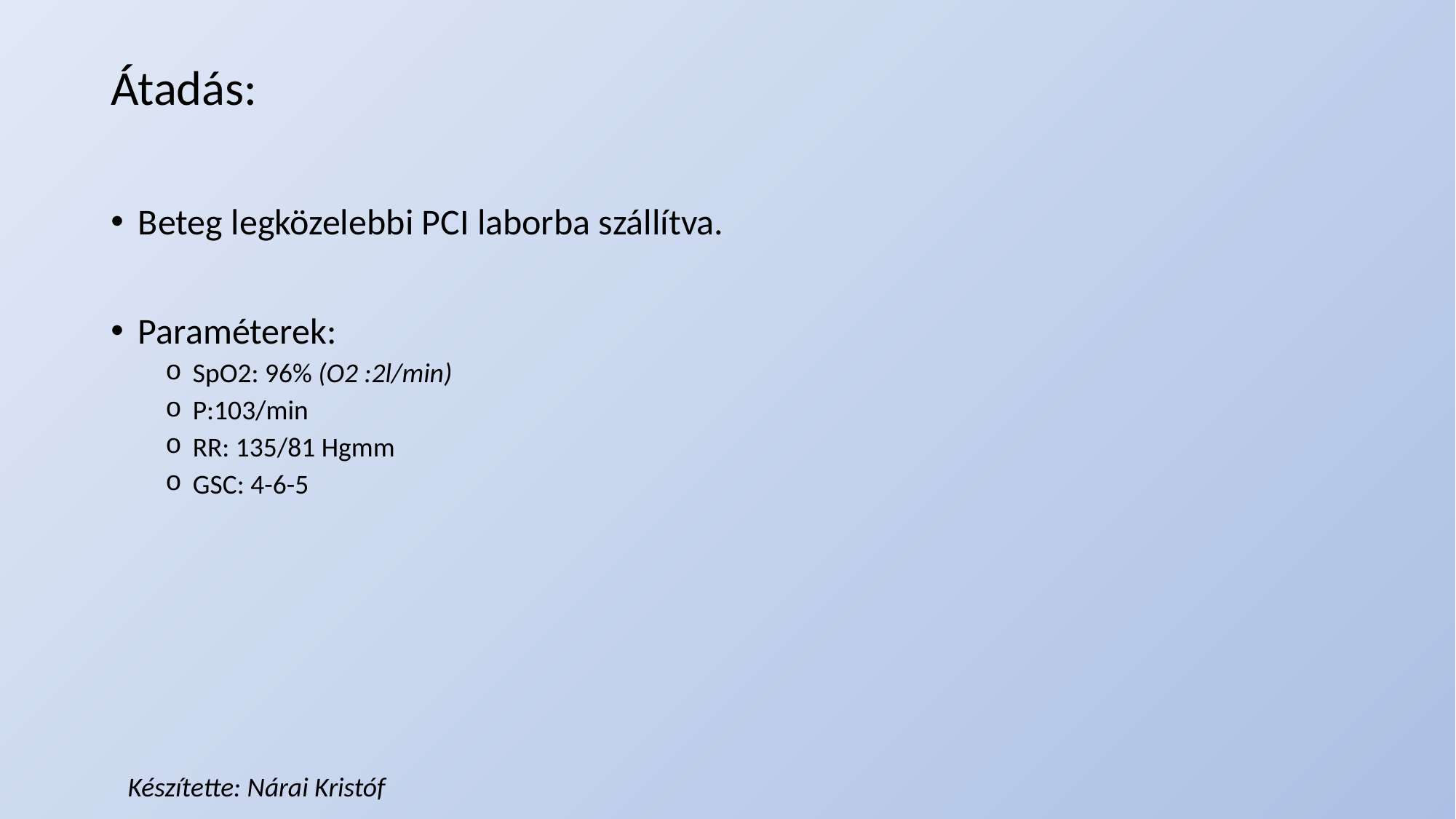

# Átadás:
Beteg legközelebbi PCI laborba szállítva.

Paraméterek:
SpO2: 96% (O2 :2l/min)
P:103/min
RR: 135/81 Hgmm
GSC: 4-6-5

Készítette: Nárai Kristóf